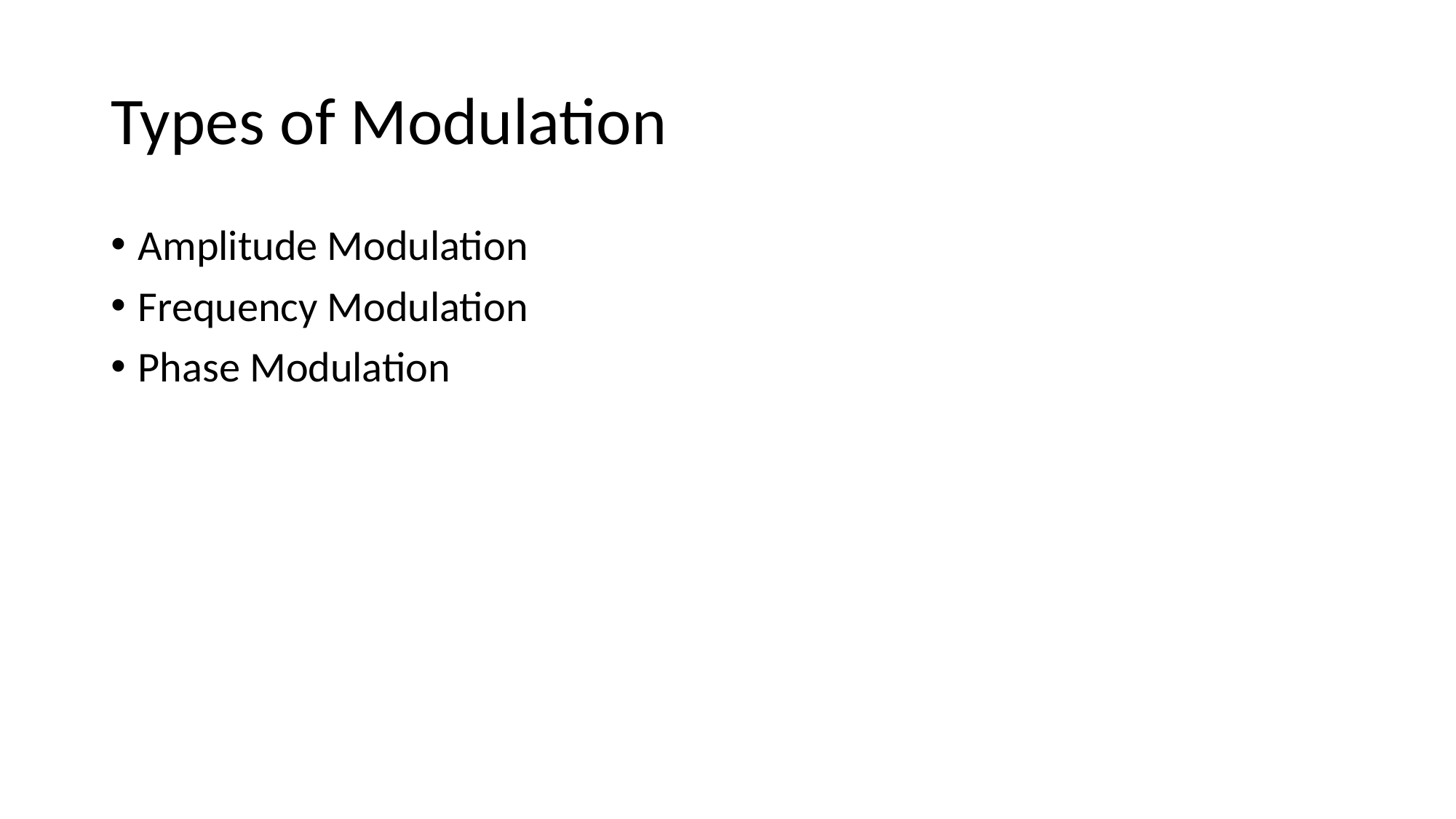

# Types of Modulation
Amplitude Modulation
Frequency Modulation
Phase Modulation